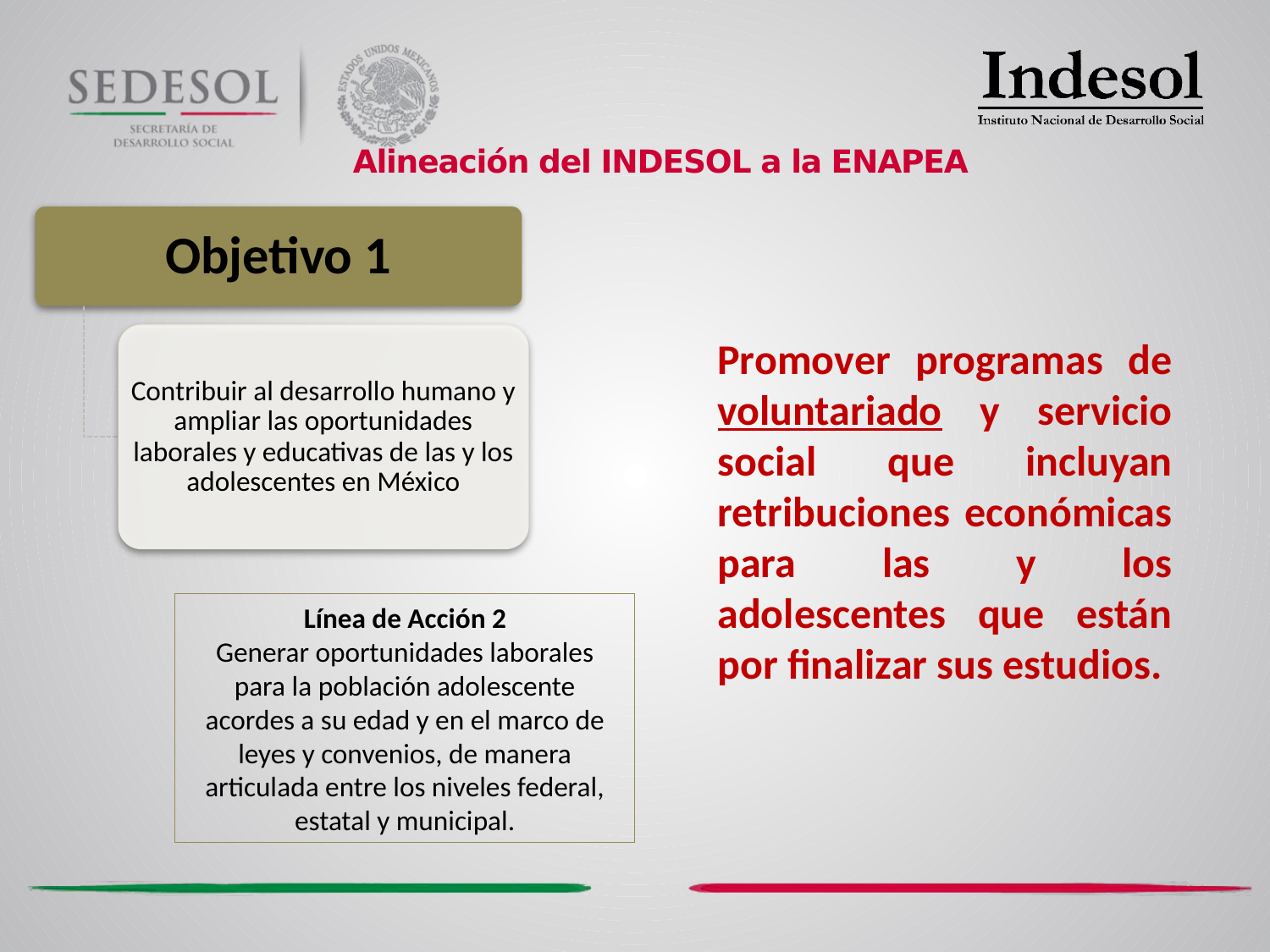

# Alineación del INDESOL a la ENAPEA
Objetivo 1
Contribuir al desarrollo humano y ampliar las oportunidades laborales y educativas de las y los adolescentes en México
Promover programas de voluntariado y servicio social que incluyan retribuciones económicas para las y los adolescentes que están por finalizar sus estudios.
Línea de Acción 2
Generar oportunidades laborales para la población adolescente acordes a su edad y en el marco de leyes y convenios, de manera articulada entre los niveles federal, estatal y municipal.